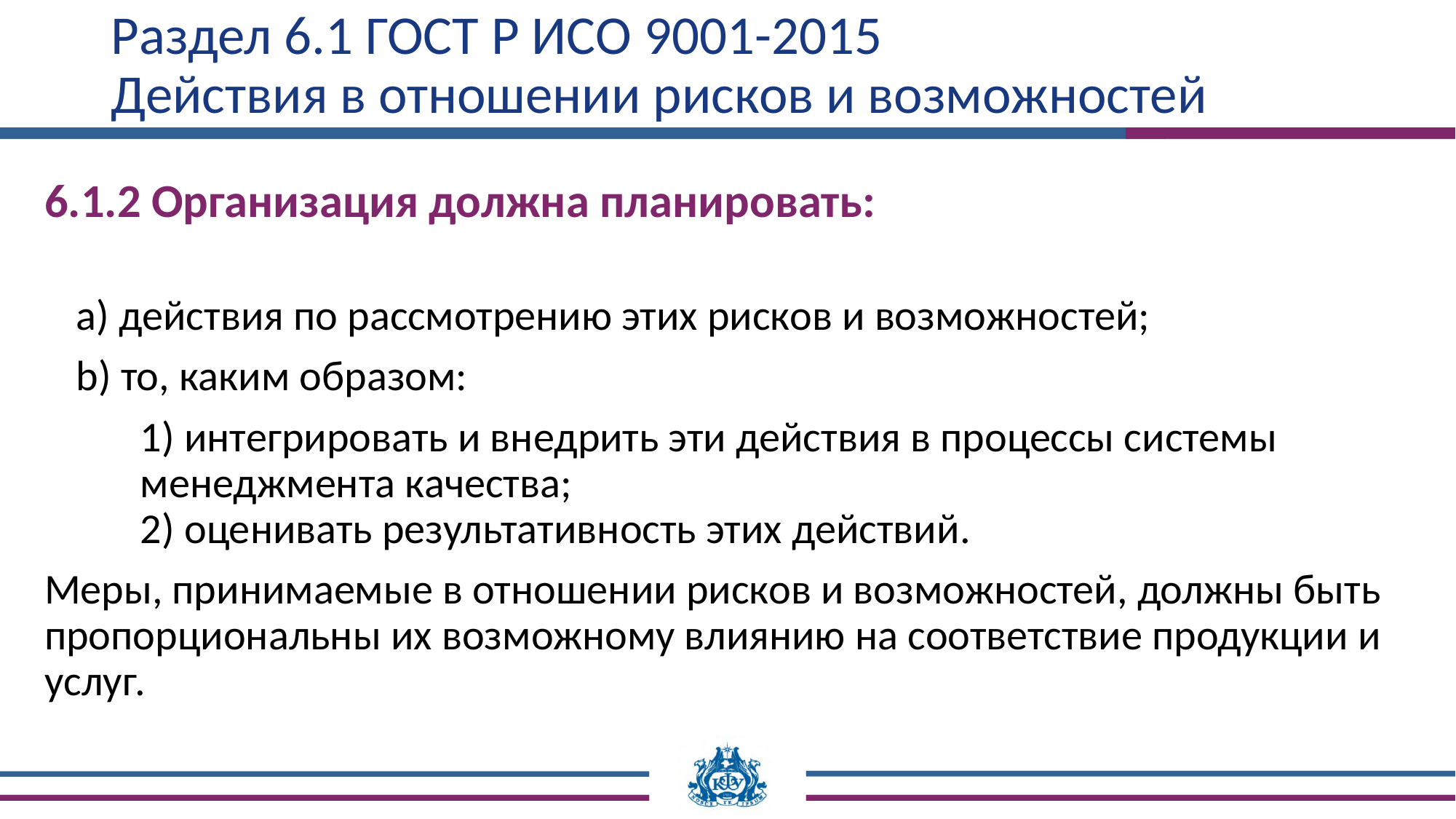

# Раздел 6.1 ГОСТ Р ИСО 9001-2015 Действия в отношении рисков и возможностей
6.1.2 Организация должна планировать:
 действия по рассмотрению этих рисков и возможностей;
 то, каким образом:
1) интегрировать и внедрить эти действия в процессы системы менеджмента качества;
2) оценивать результативность этих действий.
Меры, принимаемые в отношении рисков и возможностей, должны быть пропорциональны их возможному влиянию на соответствие продукции и услуг.